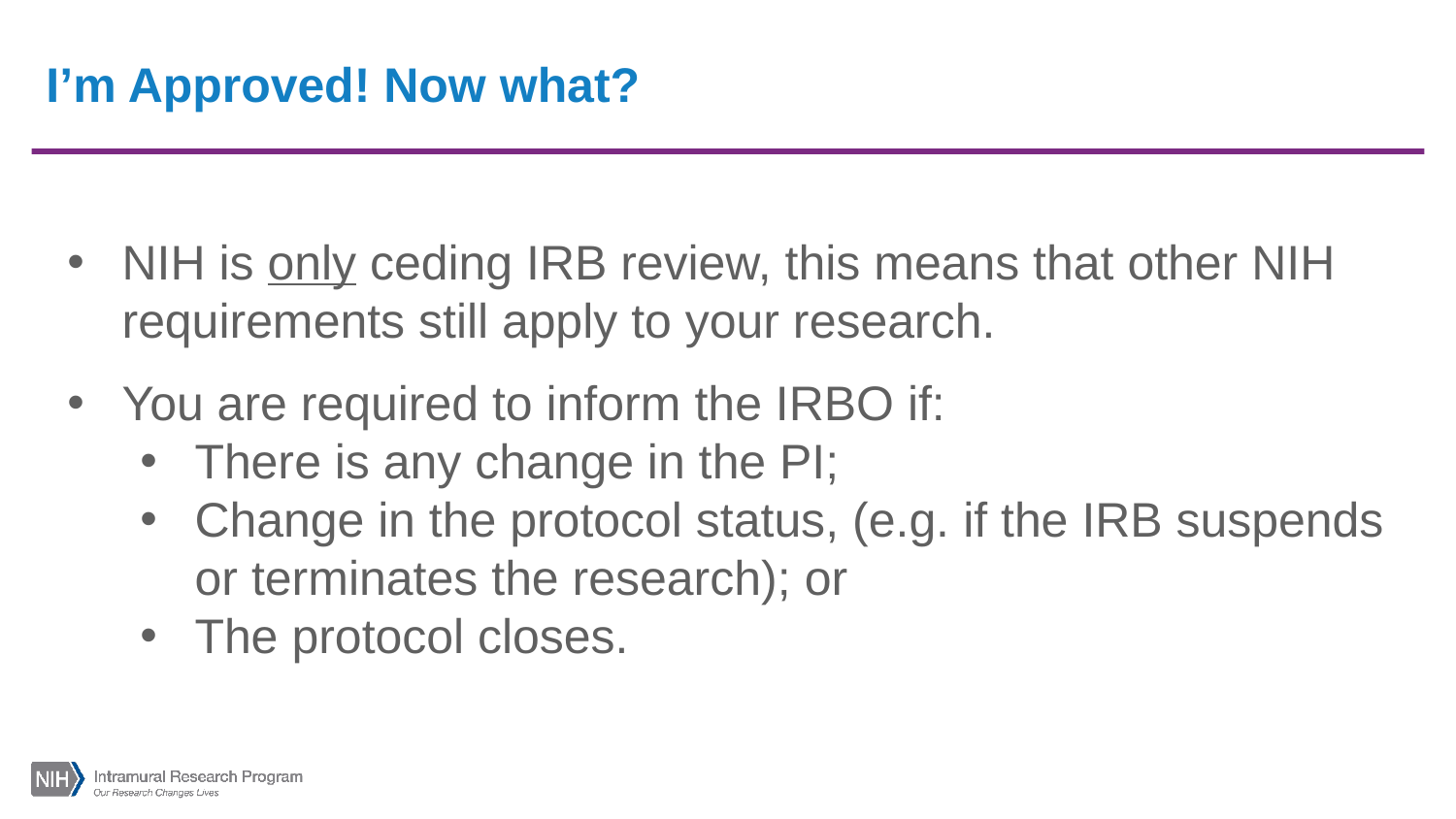

# I’m Approved! Now what?
NIH is only ceding IRB review, this means that other NIH requirements still apply to your research.
You are required to inform the IRBO if:
There is any change in the PI;
Change in the protocol status, (e.g. if the IRB suspends or terminates the research); or
The protocol closes.